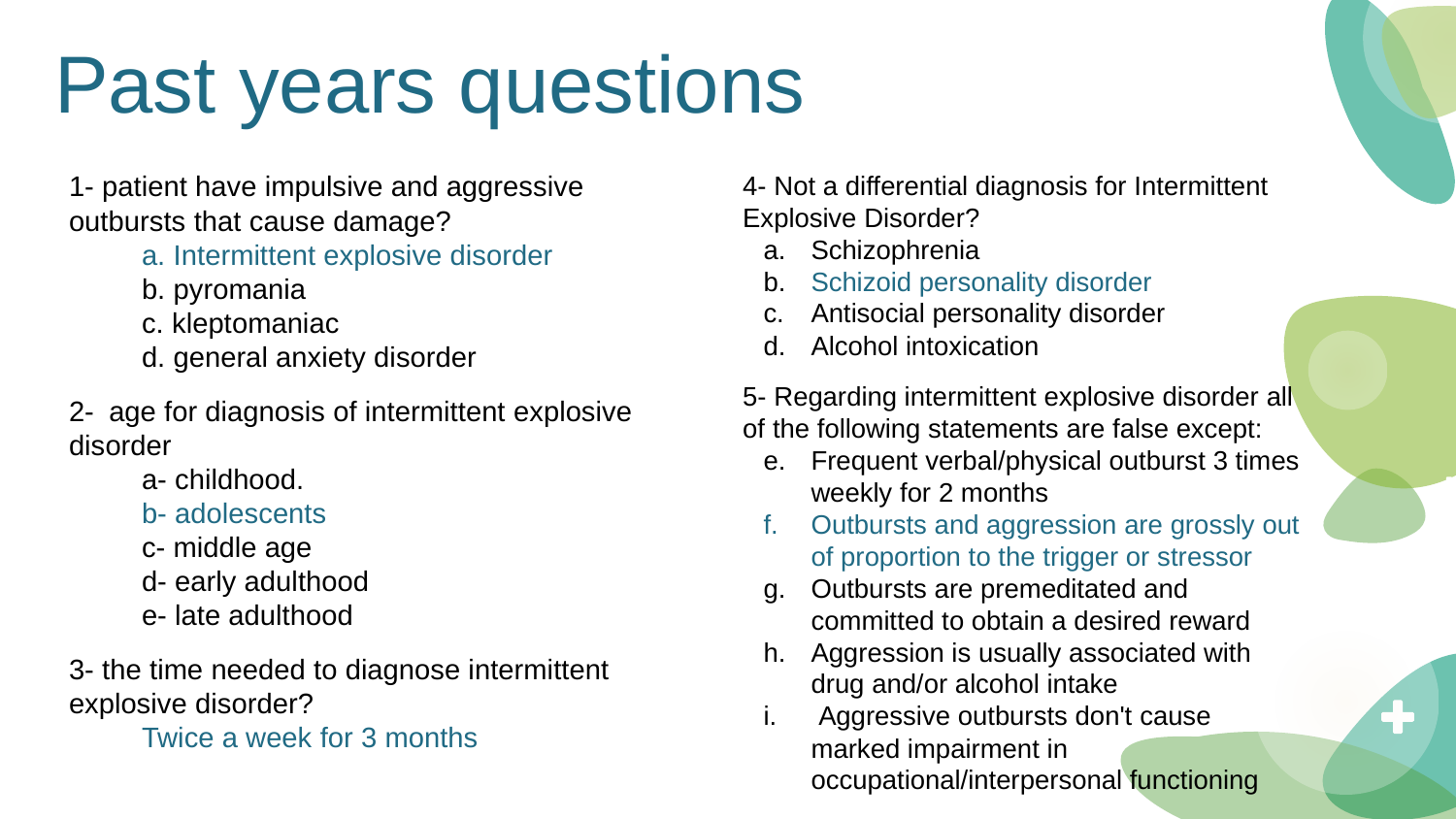

# Past years questions
1- patient have impulsive and aggressive outbursts that cause damage?
a. Intermittent explosive disorder
b. pyromania
c. kleptomaniac
d. general anxiety disorder
2-  age for diagnosis of intermittent explosive disorder
a- childhood.
b- adolescents
c- middle age
d- early adulthood
e- late adulthood
3- the time needed to diagnose intermittent explosive disorder?
Twice a week for 3 months

4- Not a differential diagnosis for Intermittent Explosive Disorder?
Schizophrenia
Schizoid personality disorder
Antisocial personality disorder
Alcohol intoxication
5- Regarding intermittent explosive disorder all of the following statements are false except:
Frequent verbal/physical outburst 3 times weekly for 2 months
Outbursts and aggression are grossly out of proportion to the trigger or stressor
Outbursts are premeditated and committed to obtain a desired reward
Aggression is usually associated with drug and/or alcohol intake
 Aggressive outbursts don't cause marked impairment in occupational/interpersonal functioning